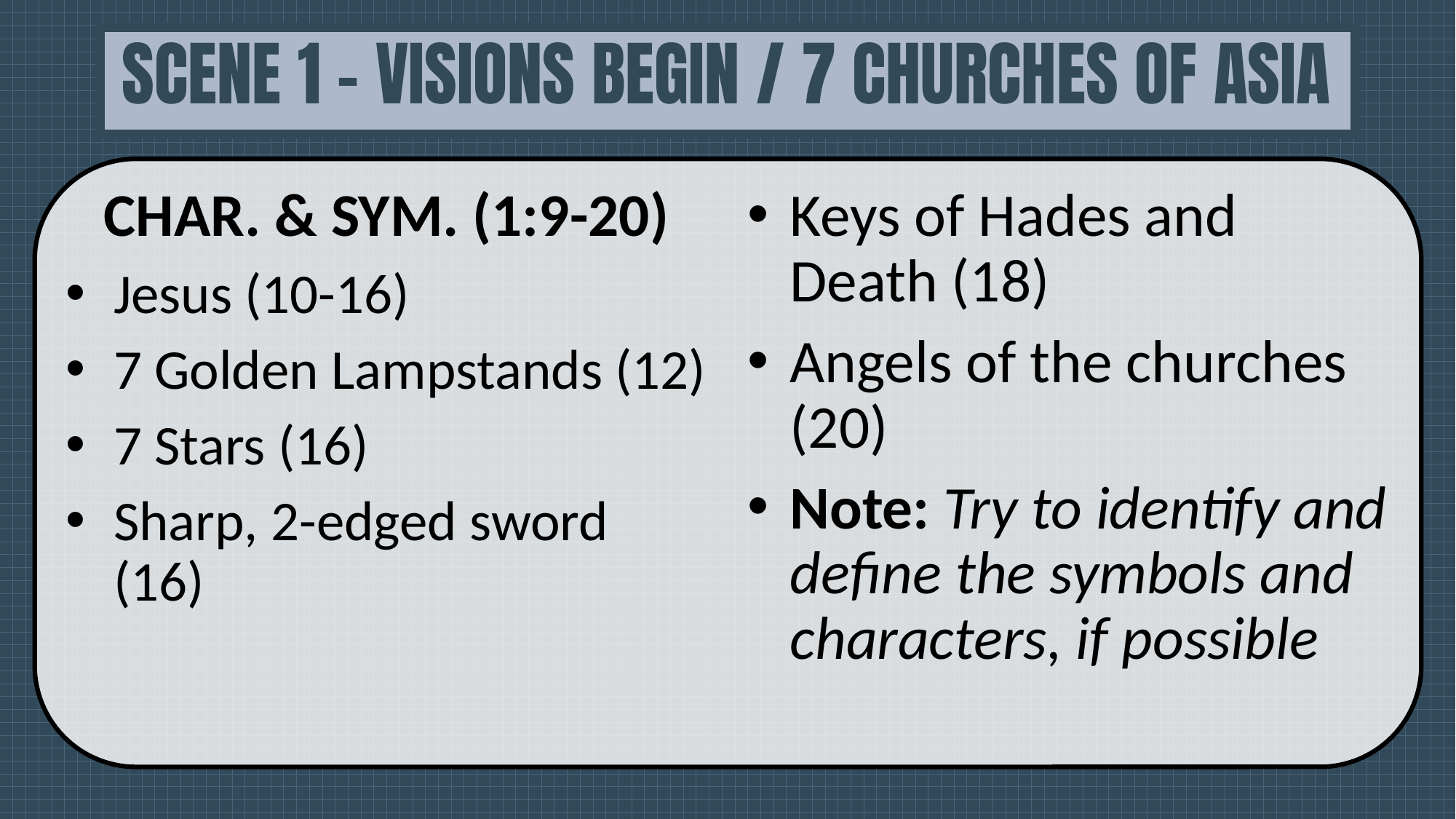

# Scene 1 – Visions Begin / 7 Churches of Asia

Keys of Hades and Death (18)
Angels of the churches (20)
Note: Try to identify and define the symbols and characters, if possible
Char. & Sym. (1:9-20)
Jesus (10-16)
7 Golden Lampstands (12)
7 Stars (16)
Sharp, 2-edged sword (16)